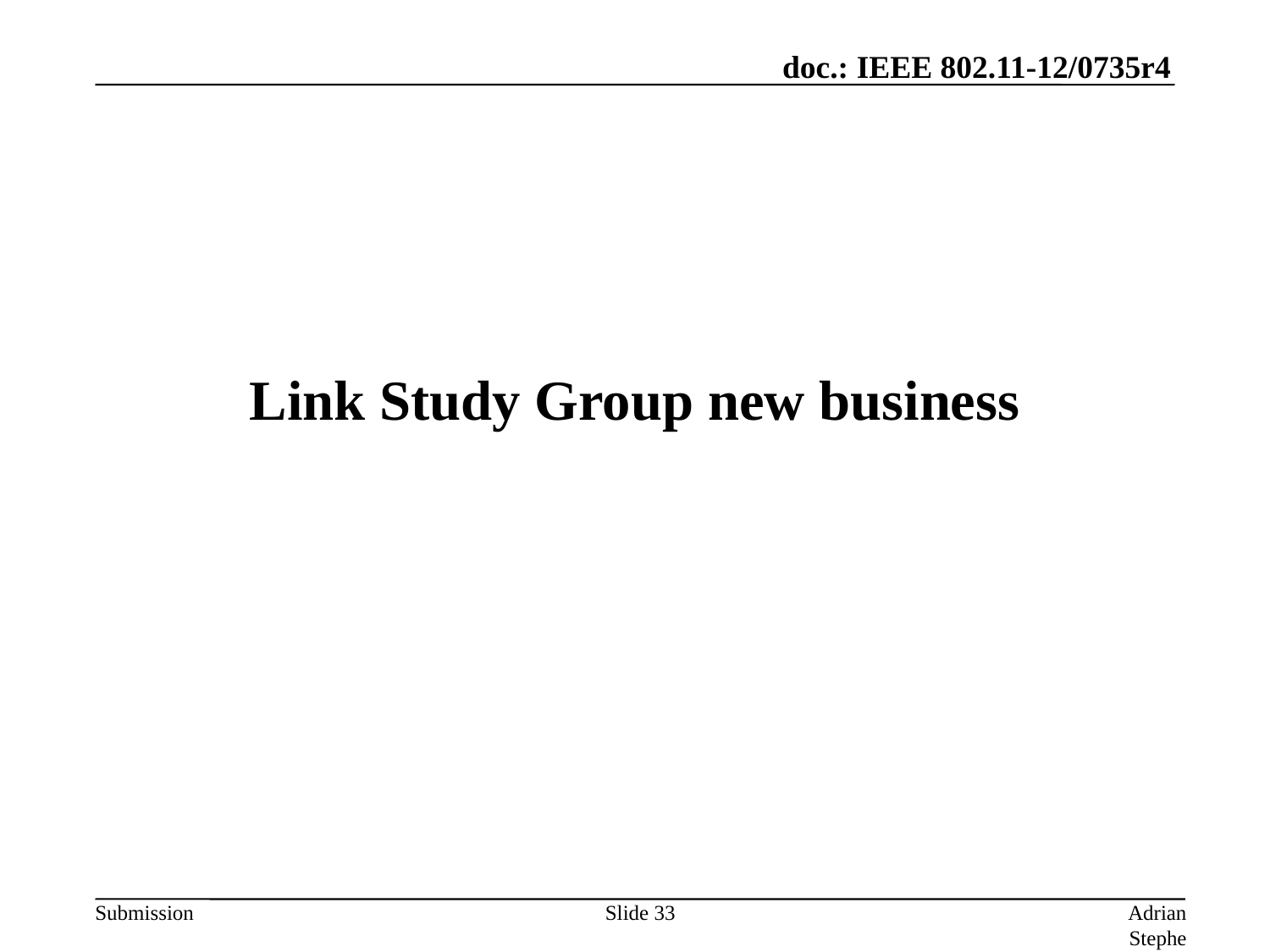

# Link Study Group new business
Slide 33
Adrian Stephens, Intel Corporation